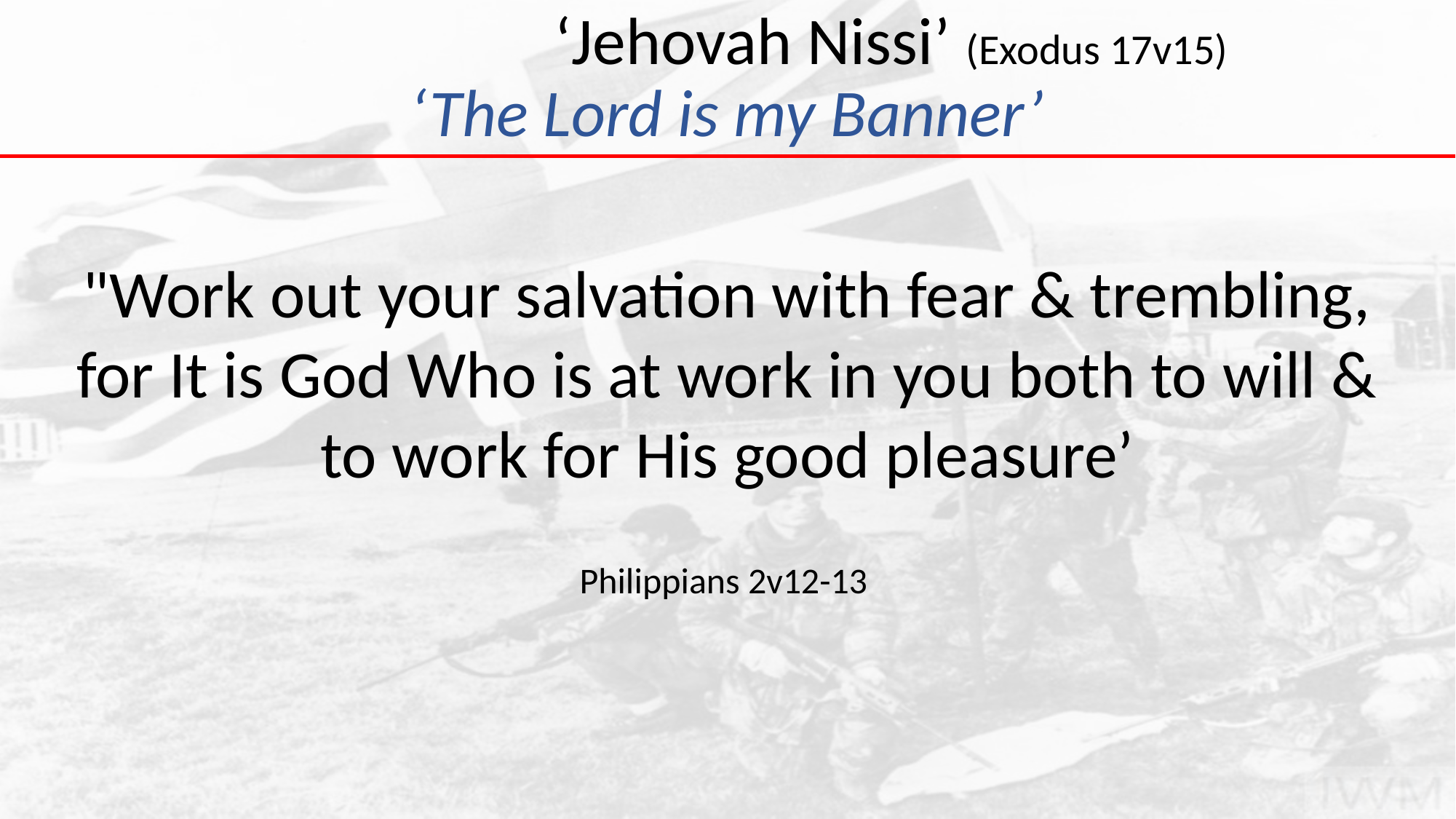

# ‘Jehovah Nissi’ (Exodus 17v15) ‘The Lord is my Banner’

"Work out your salvation with fear & trembling, for It is God Who is at work in you both to will & to work for His good pleasure’

Philippians 2v12-13